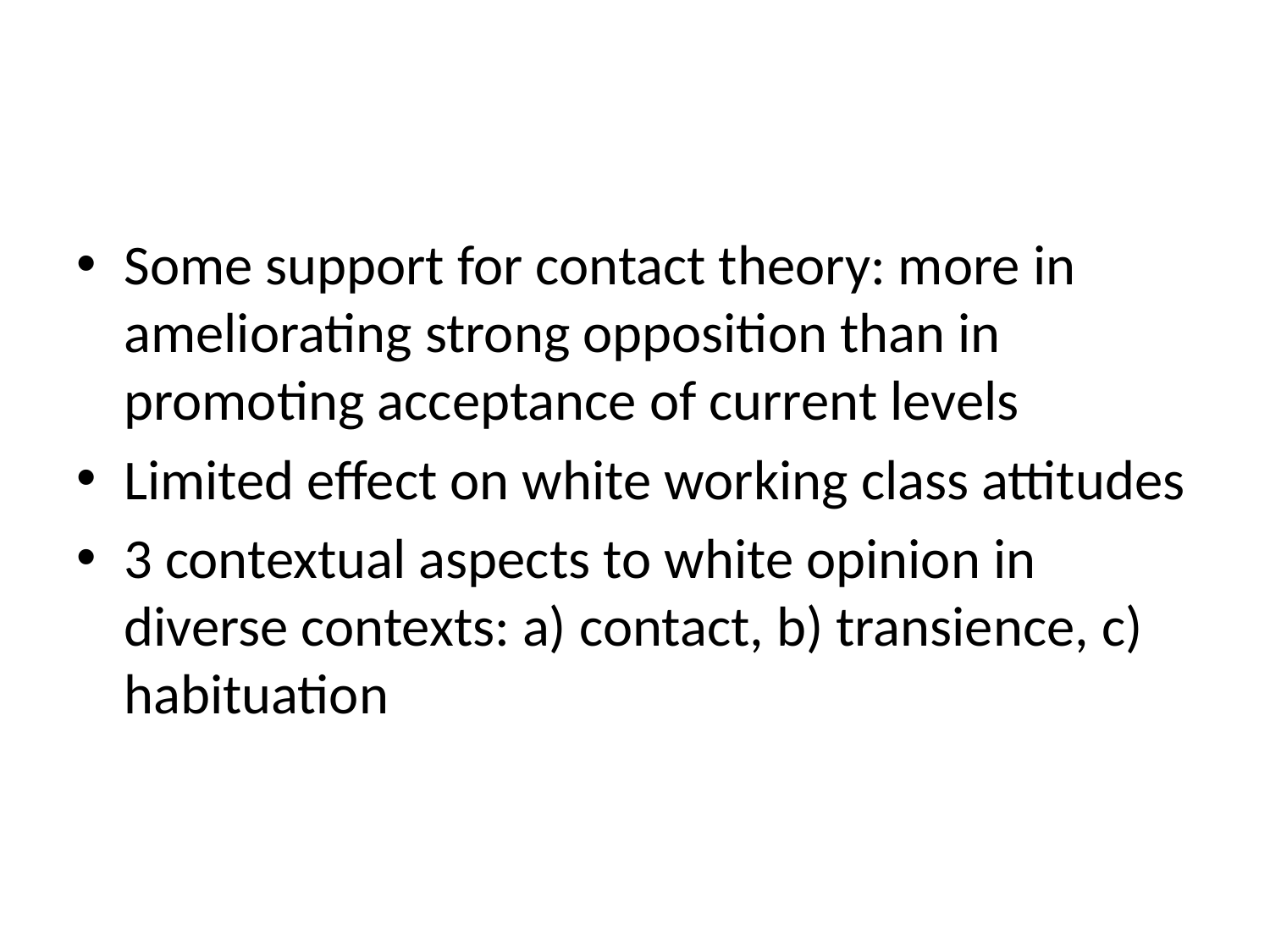

#
Some support for contact theory: more in ameliorating strong opposition than in promoting acceptance of current levels
Limited effect on white working class attitudes
3 contextual aspects to white opinion in diverse contexts: a) contact, b) transience, c) habituation